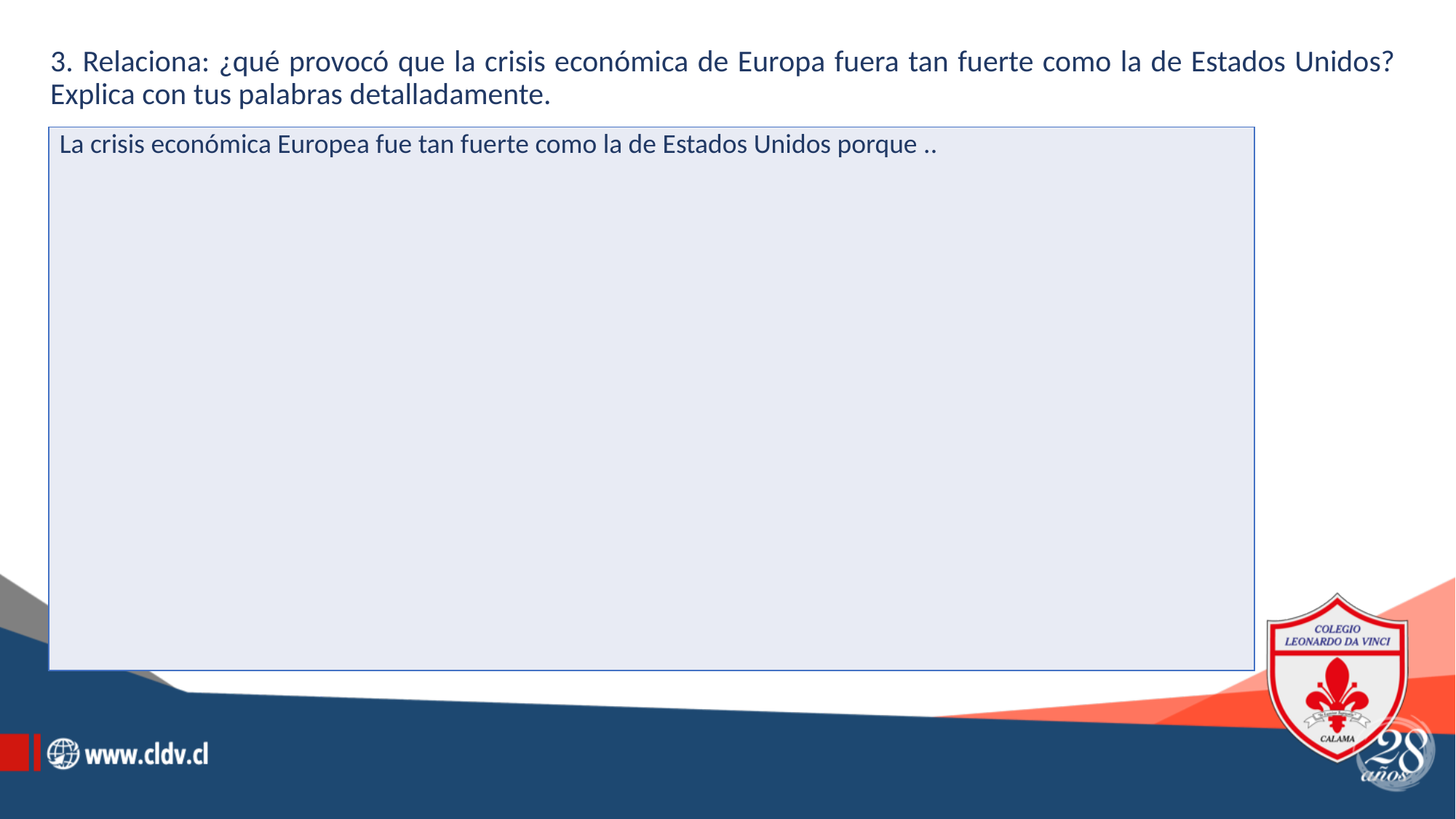

3. Relaciona: ¿qué provocó que la crisis económica de Europa fuera tan fuerte como la de Estados Unidos? Explica con tus palabras detalladamente.

| La crisis económica Europea fue tan fuerte como la de Estados Unidos porque .. |
| --- |